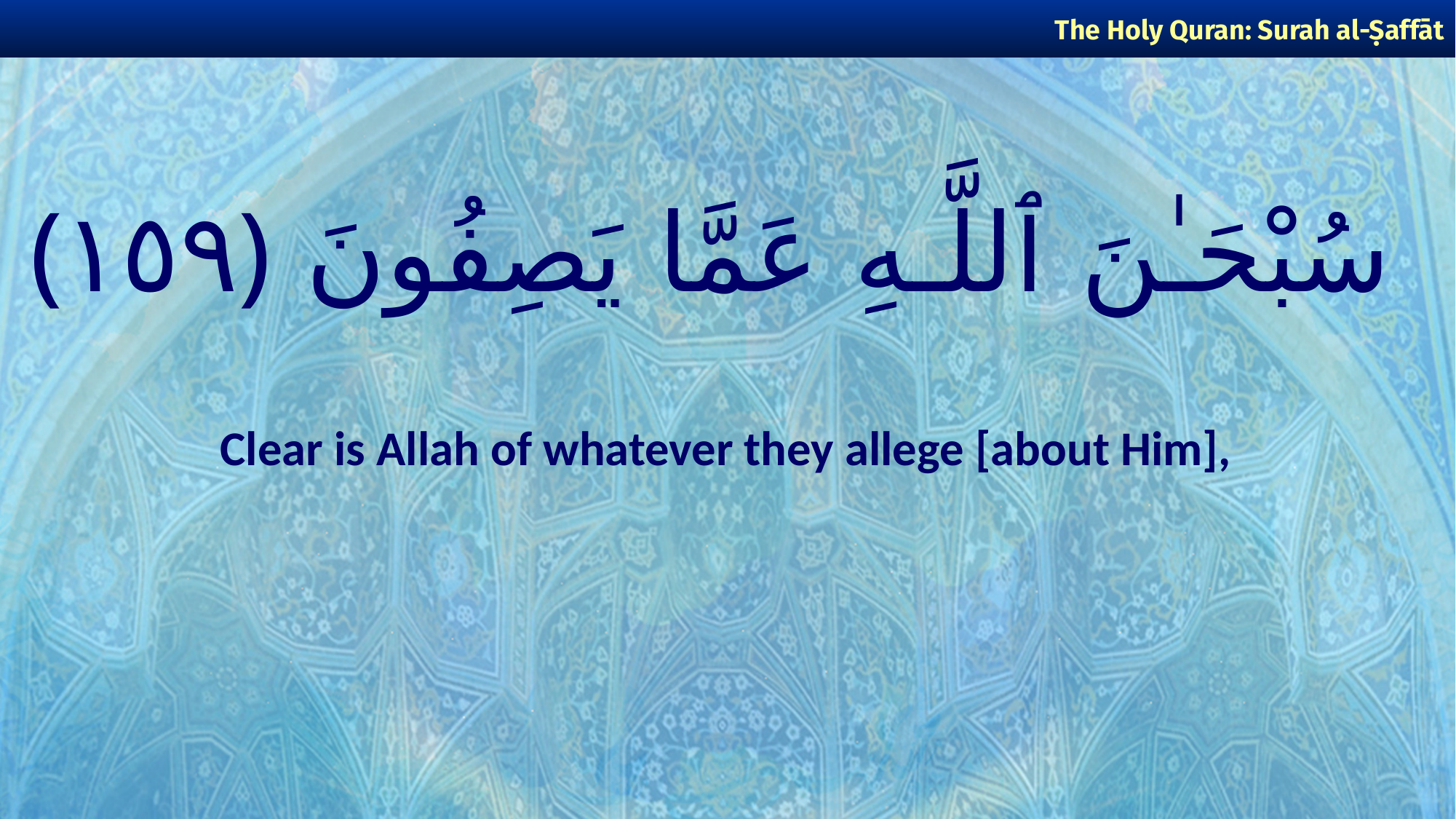

The Holy Quran: Surah al-Ṣaffāt
# سُبْحَـٰنَ ٱللَّـهِ عَمَّا يَصِفُونَ ﴿١٥٩﴾
Clear is Allah of whatever they allege [about Him],